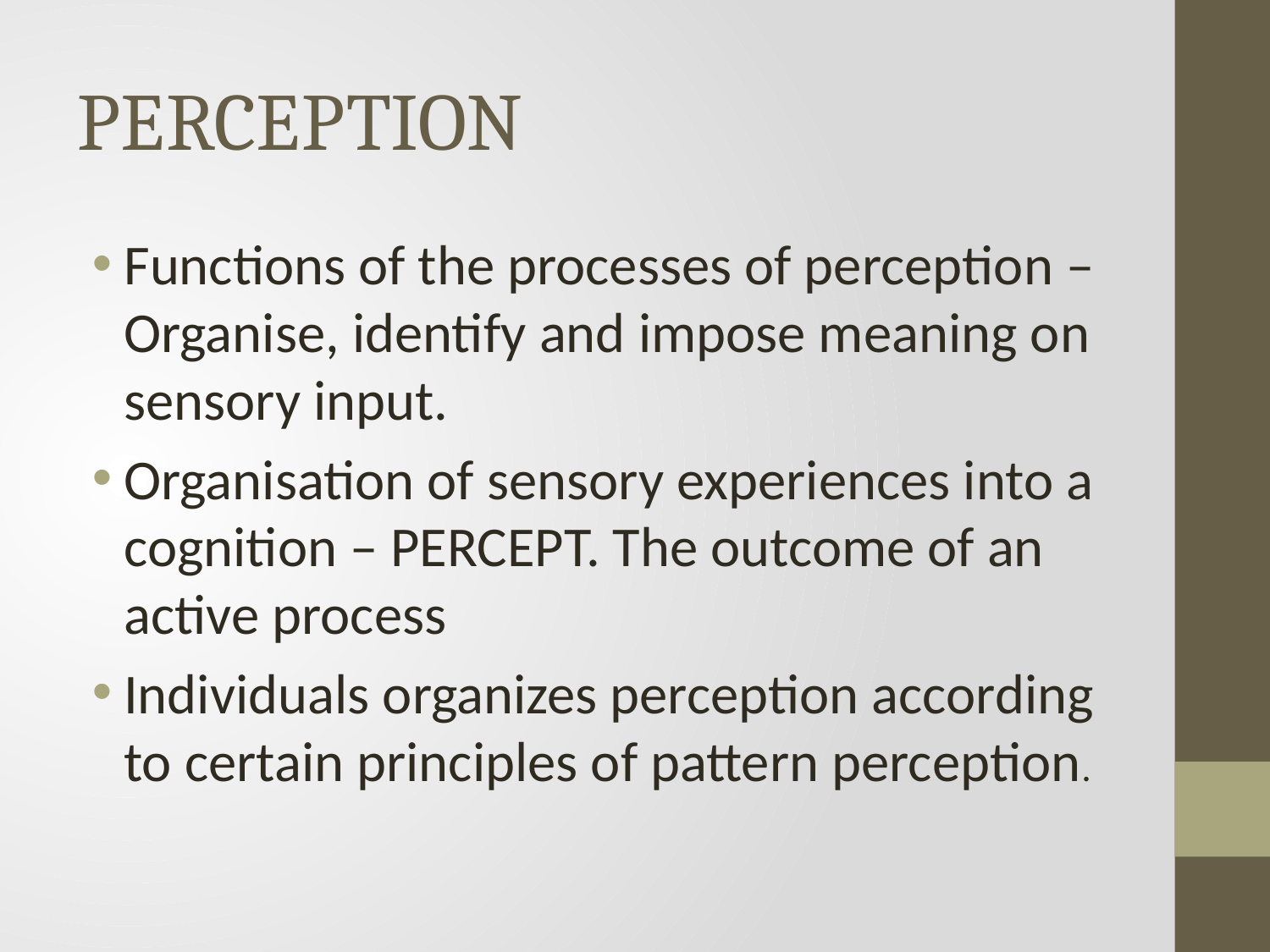

# PERCEPTION
Functions of the processes of perception – Organise, identify and impose meaning on sensory input.
Organisation of sensory experiences into a cognition – PERCEPT. The outcome of an active process
Individuals organizes perception according to certain principles of pattern perception.